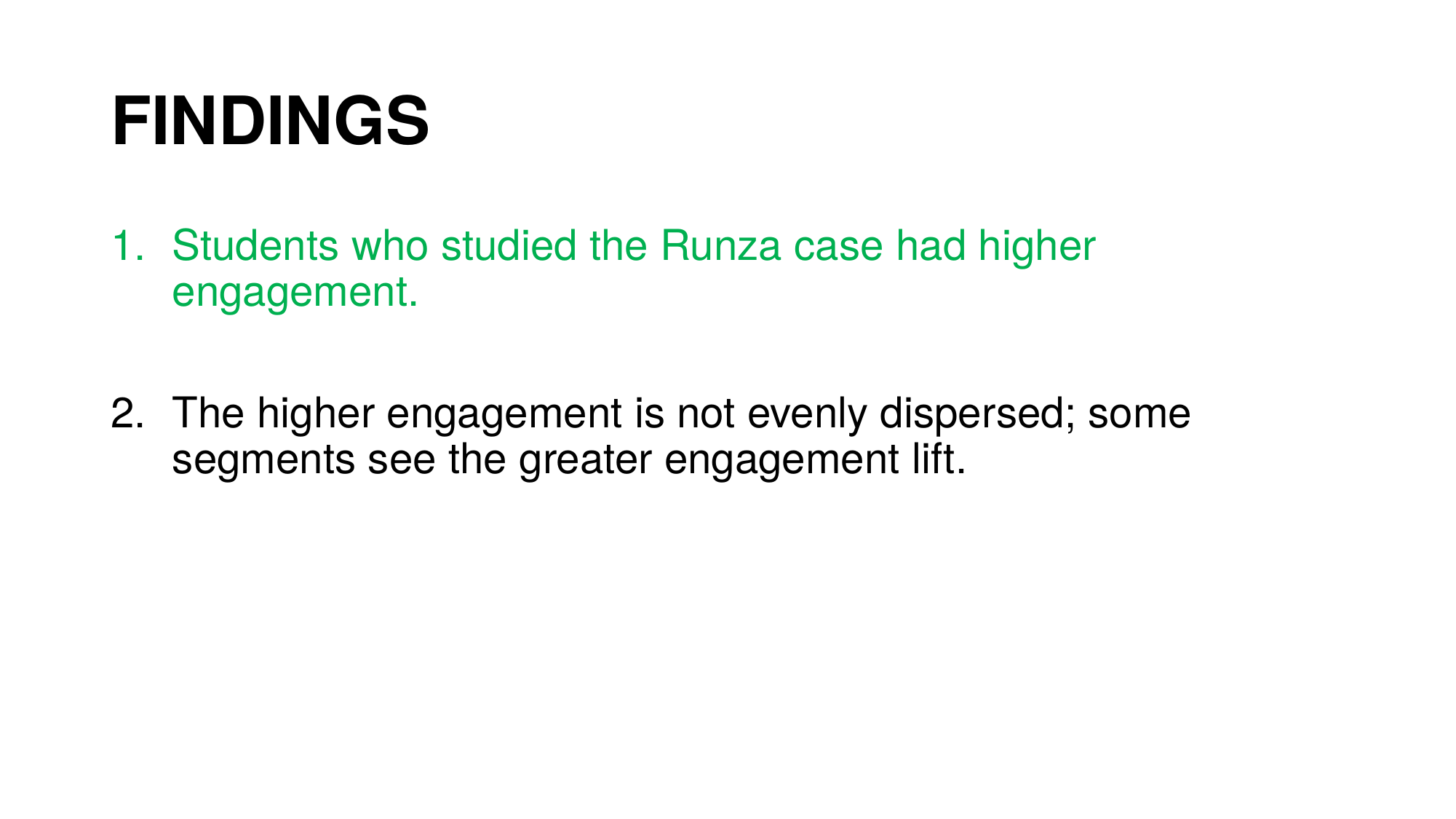

# FINDINGS
Students who studied the Runza case had higher engagement.

The higher engagement is not evenly dispersed; some segments see the greater engagement lift.